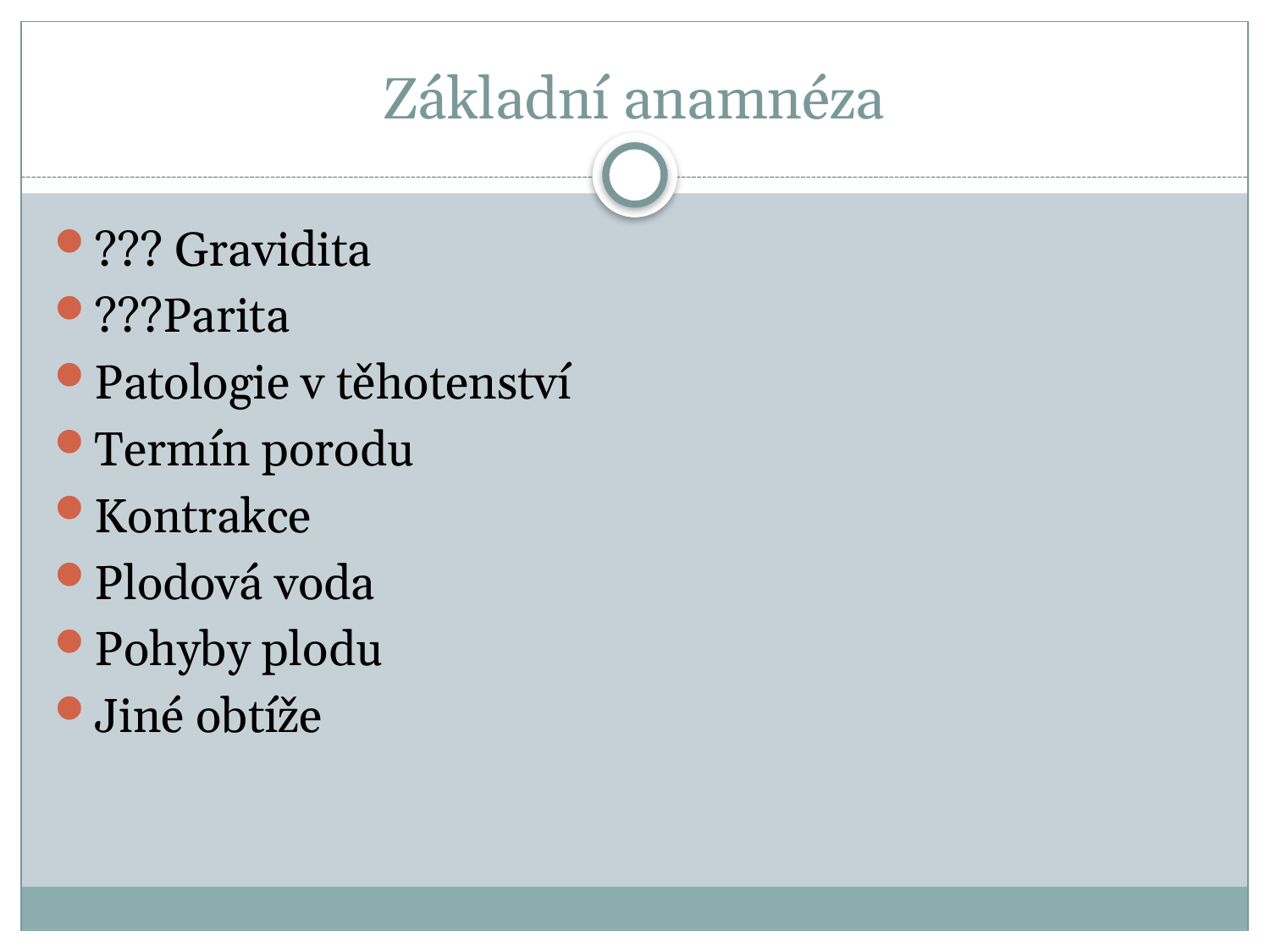

# Základní anamnéza
??? Gravidita
???Parita
Patologie v těhotenství
Termín porodu
Kontrakce
Plodová voda
Pohyby plodu
Jiné obtíže